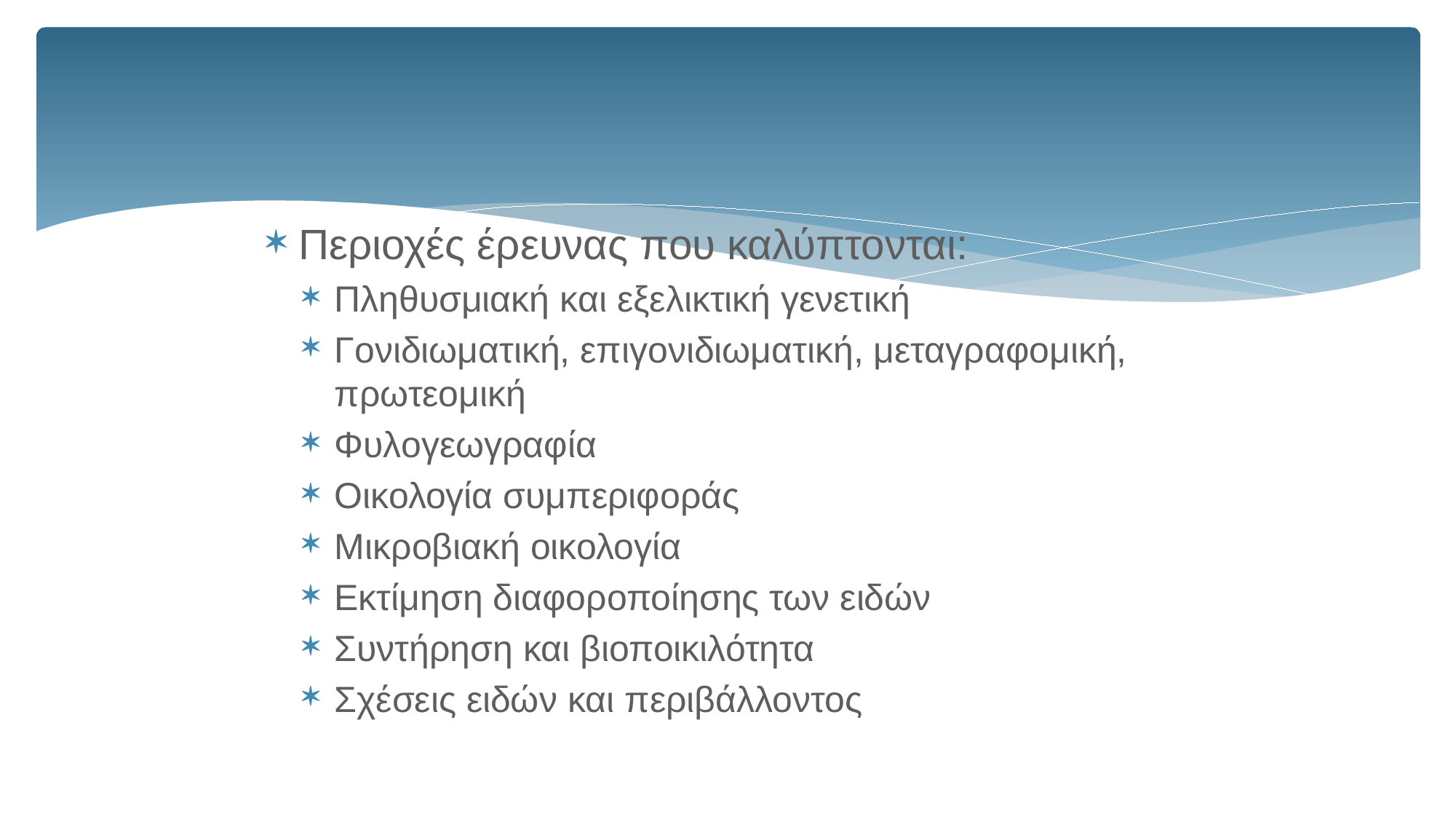

Περιοχές έρευνας που καλύπτονται:
Πληθυσμιακή και εξελικτική γενετική
Γονιδιωματική, επιγονιδιωματική, μεταγραφομική, πρωτεομική
Φυλογεωγραφία
Οικολογία συμπεριφοράς
Μικροβιακή οικολογία
Εκτίμηση διαφοροποίησης των ειδών
Συντήρηση και βιοποικιλότητα
Σχέσεις ειδών και περιβάλλοντος